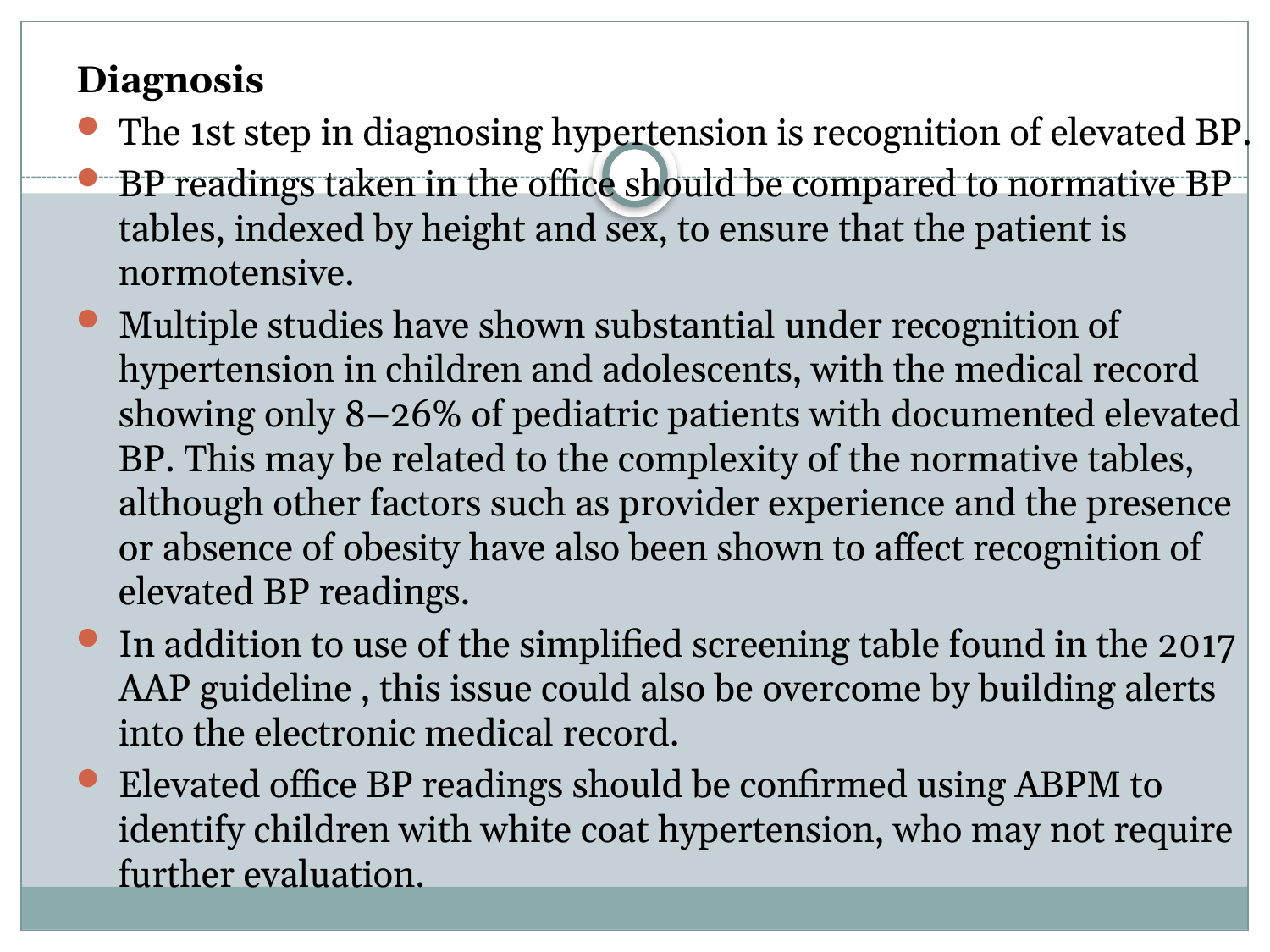

Diagnosis
The 1st step in diagnosing hypertension is recognition of elevated BP.
BP readings taken in the office should be compared to normative BP tables, indexed by height and sex, to ensure that the patient is normotensive.
Multiple studies have shown substantial under recognition of hypertension in children and adolescents, with the medical record showing only 8–26% of pediatric patients with documented elevated BP. This may be related to the complexity of the normative tables, although other factors such as provider experience and the presence or absence of obesity have also been shown to affect recognition of elevated BP readings.
In addition to use of the simplified screening table found in the 2017 AAP guideline , this issue could also be overcome by building alerts into the electronic medical record.
Elevated office BP readings should be confirmed using ABPM to identify children with white coat hypertension, who may not require further evaluation.